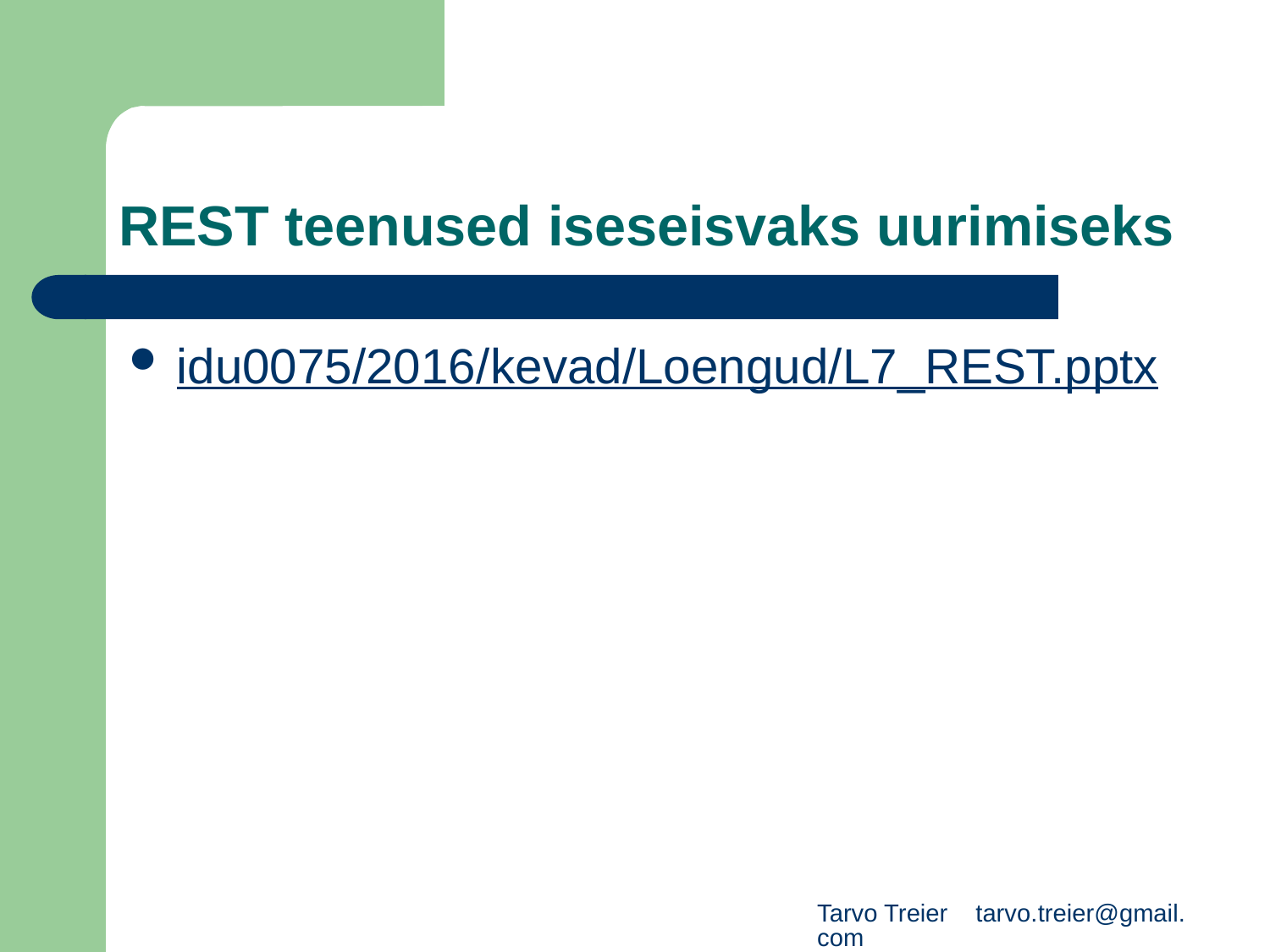

# REST teenused iseseisvaks uurimiseks
idu0075/2016/kevad/Loengud/L7_REST.pptx

Tarvo Treier    tarvo.treier@gmail.com